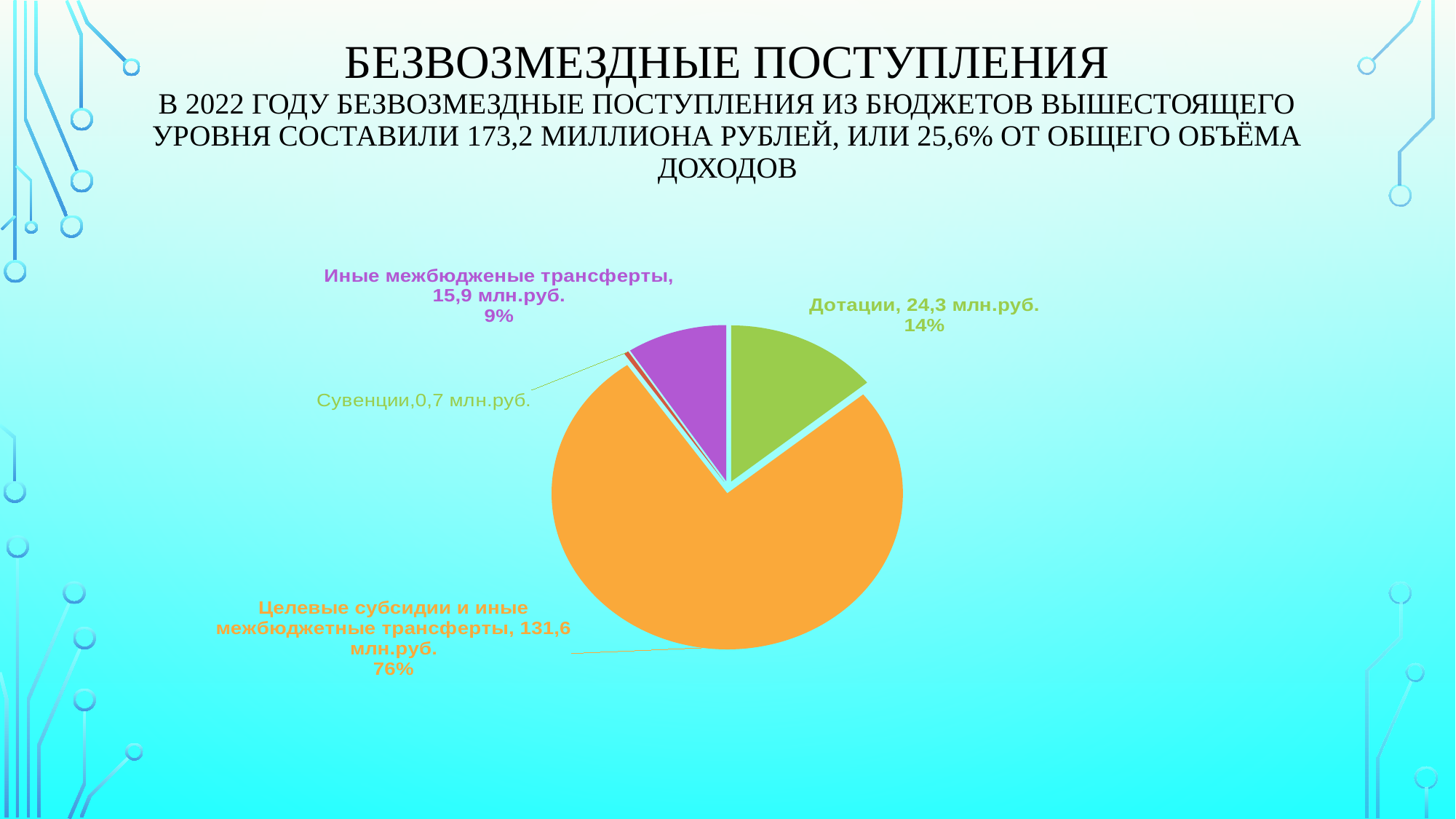

# Безвозмездные поступления В 2022 году безвозмездные поступления из бюджетов вышестоящего уровня составили 173,2 миллиона рублей, или 25,6% от общего объёма доходов

### Chart

| Category | Продажи |
|---|---|
| Дотации, 24,3 млн.руб. | 24285.9 |
| Целевые субсидии и иные межбюджетные трансферты, 131,6 млн.руб. | 131578.9 |
| Сувенции,0,7 млн.руб. | 734.5 |
| Иные межбюдженые трансферты, 15,9 млн.руб. | 15904.8 |